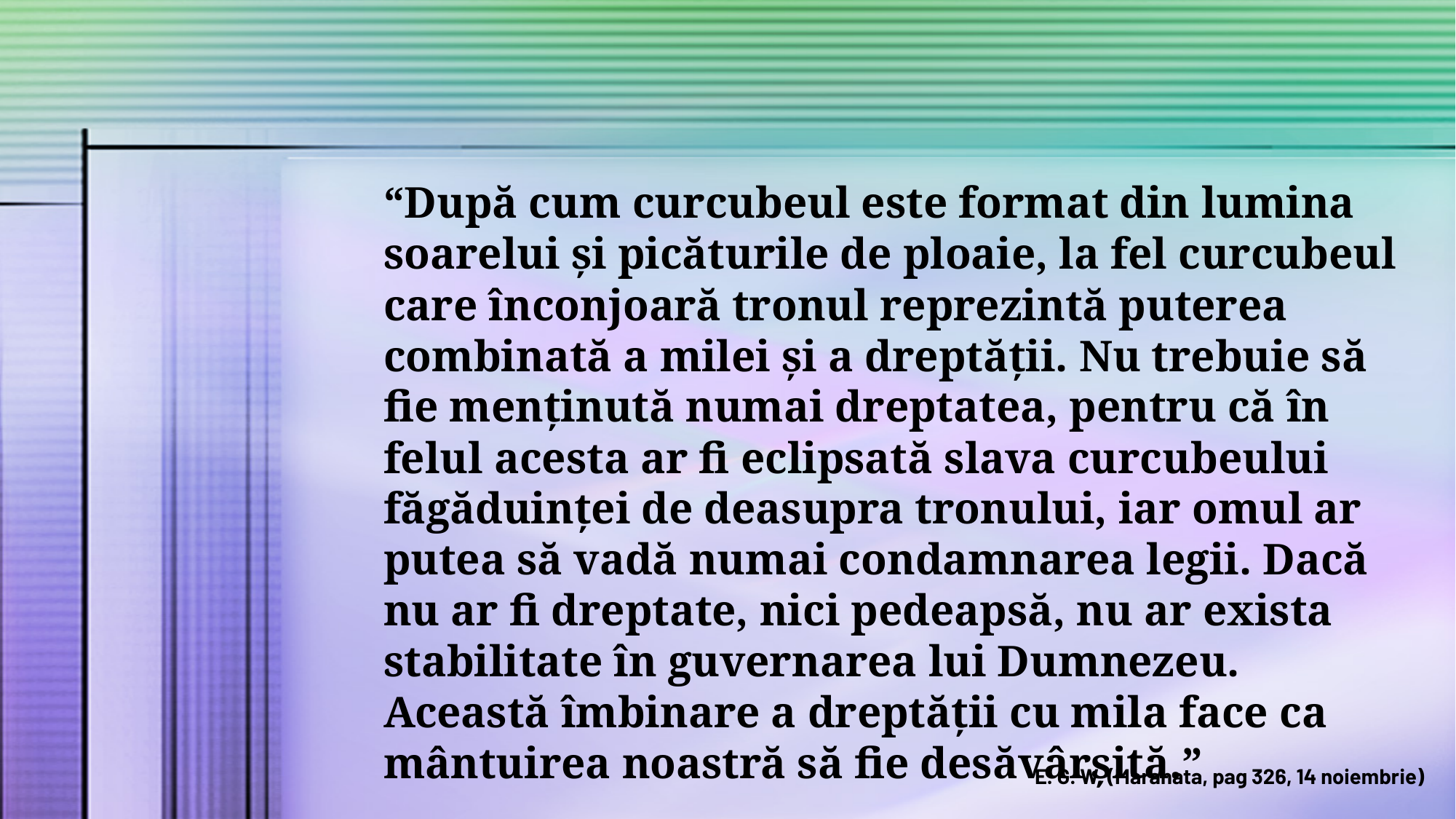

“După cum curcubeul este format din lumina soarelui și picăturile de ploaie, la fel curcubeul care înconjoară tronul reprezintă puterea combinată a milei și a dreptății. Nu trebuie să fie menținută numai dreptatea, pentru că în felul acesta ar fi eclipsată slava curcubeului făgăduinței de deasupra tronului, iar omul ar putea să vadă numai condamnarea legii. Dacă nu ar fi dreptate, nici pedeapsă, nu ar exista stabilitate în guvernarea lui Dumnezeu. Această îmbinare a dreptății cu mila face ca mântuirea noastră să fie desăvârșită.”
E. G. W. (Maranata, pag 326, 14 noiembrie)